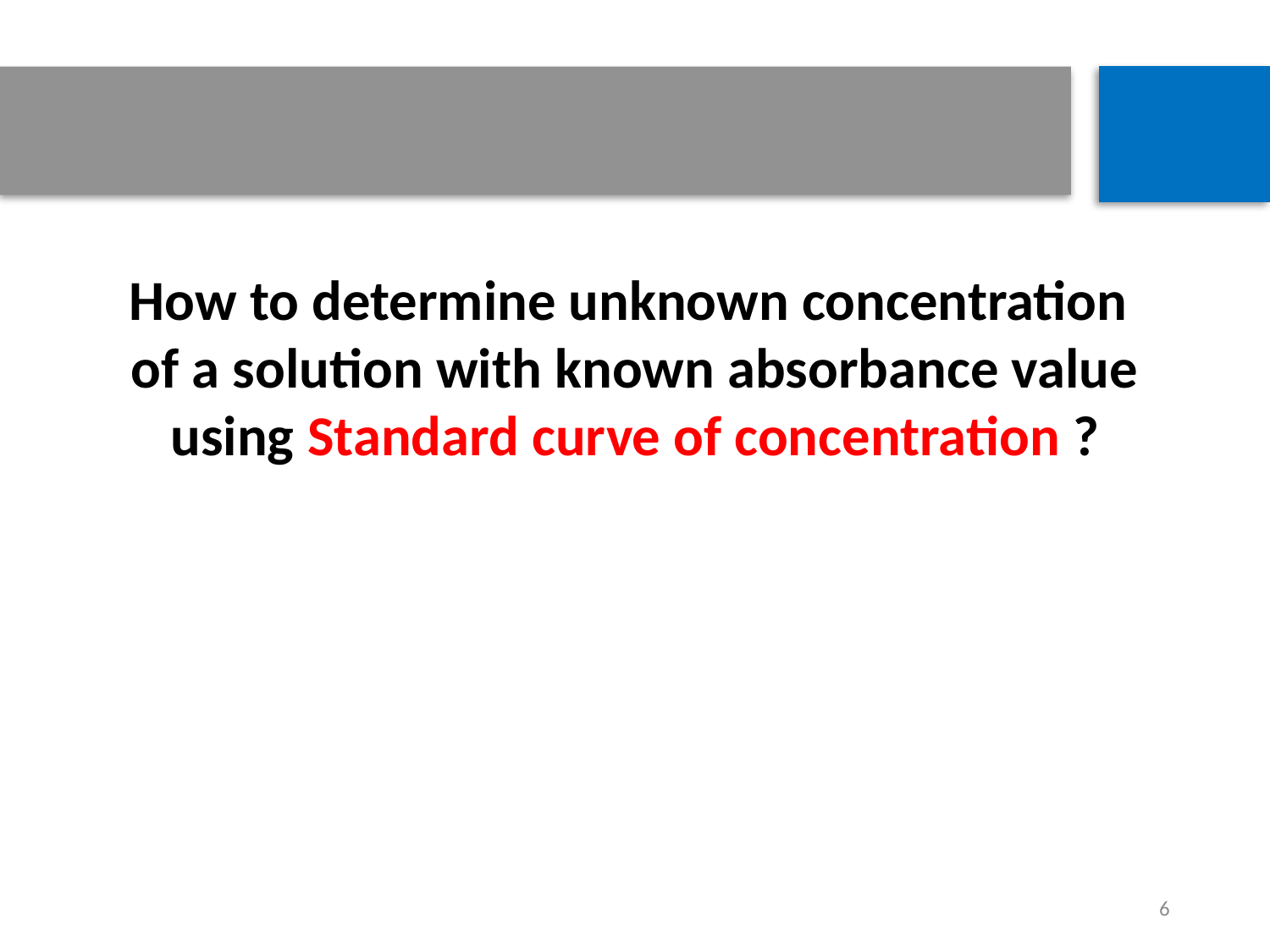

How to determine unknown concentration
of a solution with known absorbance value using Standard curve of concentration ?

6